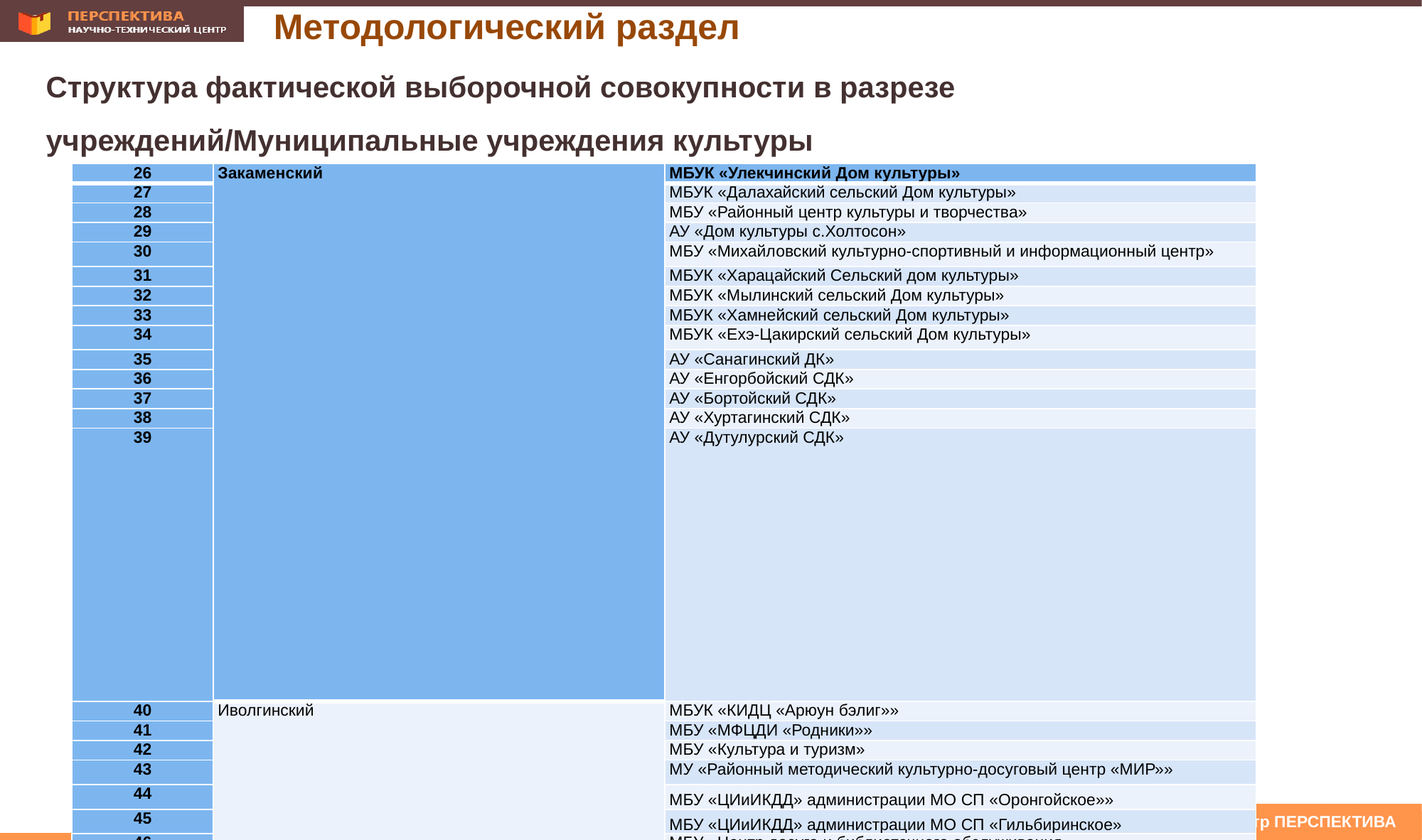

Методологический раздел
Структура фактической выборочной совокупности в разрезе учреждений/Муниципальные учреждения культуры

| 26 | Закаменский | МБУК «Улекчинский Дом культуры» |
| --- | --- | --- |
| 27 |  | МБУК «Далахайский сельский Дом культуры» |
| 28 |  | МБУ «Районный центр культуры и творчества» |
| 29 |  | АУ «Дом культуры с.Холтосон» |
| 30 |  | МБУ «Михайловский культурно-спортивный и информационный центр» |
| 31 |  | МБУК «Харацайский Сельский дом культуры» |
| 32 |  | МБУК «Мылинский сельский Дом культуры» |
| 33 |  | МБУК «Хамнейский сельский Дом культуры» |
| 34 |  | МБУК «Ехэ-Цакирский сельский Дом культуры» |
| 35 |  | АУ «Санагинский ДК» |
| 36 |  | АУ «Енгорбойский СДК» |
| 37 |  | АУ «Бортойский СДК» |
| 38 |  | АУ «Хуртагинский СДК» |
| 39 |  | АУ «Дутулурский СДК» |
| 40 | Иволгинский | МБУК «КИДЦ «Арюун бэлиг»» |
| 41 |  | МБУ «МФЦДИ «Родники»» |
| 42 |  | МБУ «Культура и туризм» |
| 43 |  | МУ «Районный методический культурно-досуговый центр «МИР»» |
| 44 |  | МБУ «ЦИиИКДД» администрации МО СП «Оронгойское»» |
| 45 |  | МБУ «ЦИиИКДД» администрации МО СП «Гильбиринское» |
| 46 |  | МБУ «Центр досуга и библиотечного обслуживания» |
| 47 | Кабанский | МАУ «Районный Дом культуры» |
| 48 |  | МБУК «Многофункциональный информационный культурно-досуговый центр «Жемчужина»» |
| 49 |  | МАУ «Комитет по делам молодежи, культуре и спорту» СП Каменское |
| 50 |  | МАУК «Посольский культурно-досуговый центр» |
| 51 |  | МАУК «Центр этнической культуры байкало-кударинских бурят» |
| 52 |  | МАУ «Бабушкинский ИКЦ» |
| 53 |  | МАУК «Брянский информационно-культурный центр» |
© 2017 Научно-технический центр ПЕРСПЕКТИВА